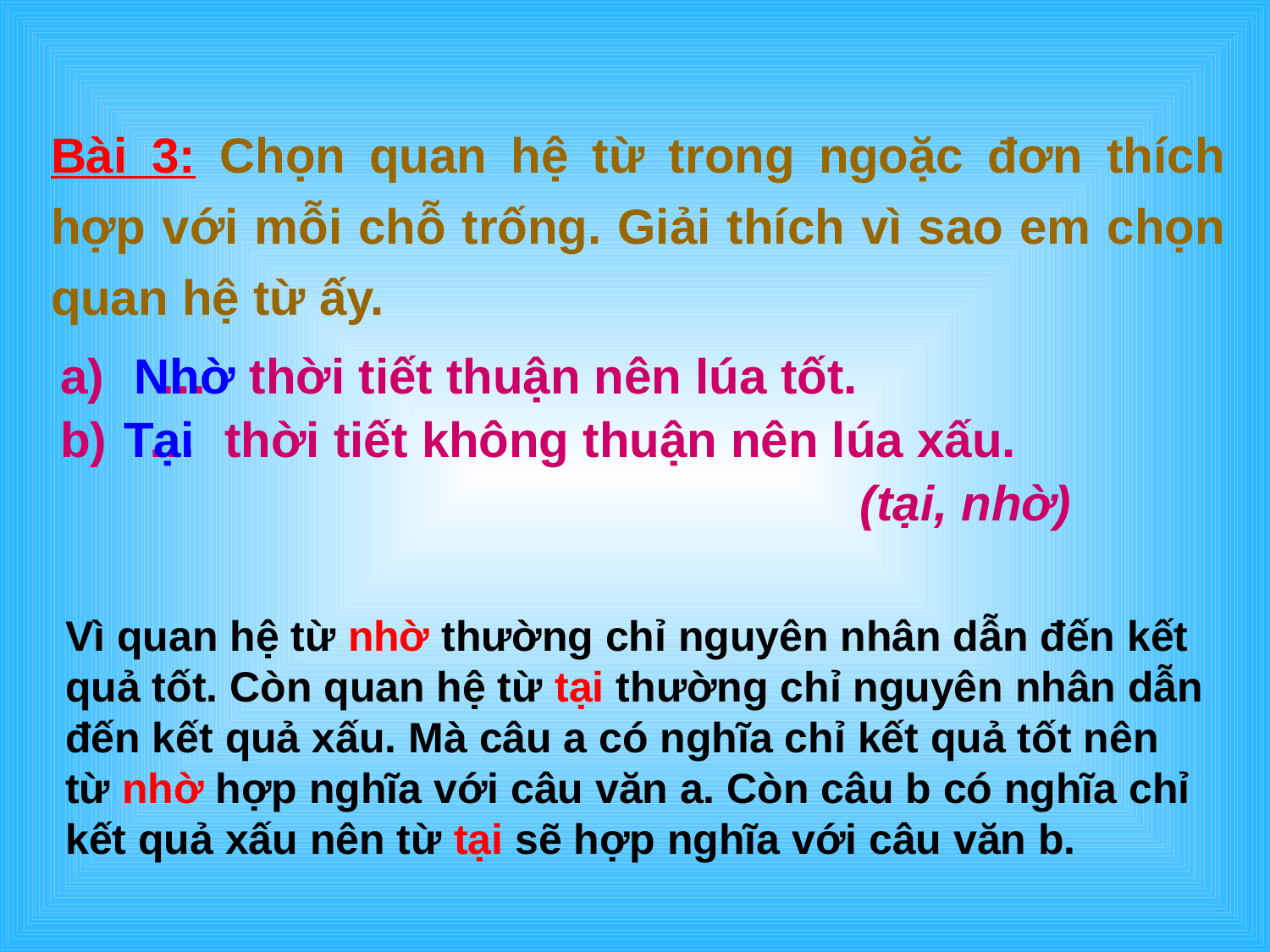

Bài 3: Chọn quan hệ từ trong ngoặc đơn thích hợp với mỗi chỗ trống. Giải thích vì sao em chọn quan hệ từ ấy.
a)    …   thời tiết thuận nên lúa tốt.
Nhờ
b)   …  thời tiết không thuận nên lúa xấu.
Tại
(tại, nhờ)
Vì quan hệ từ nhờ thường chỉ nguyên nhân dẫn đến kết quả tốt. Còn quan hệ từ tại thường chỉ nguyên nhân dẫn đến kết quả xấu. Mà câu a có nghĩa chỉ kết quả tốt nên từ nhờ hợp nghĩa với câu văn a. Còn câu b có nghĩa chỉ kết quả xấu nên từ tại sẽ hợp nghĩa với câu văn b.